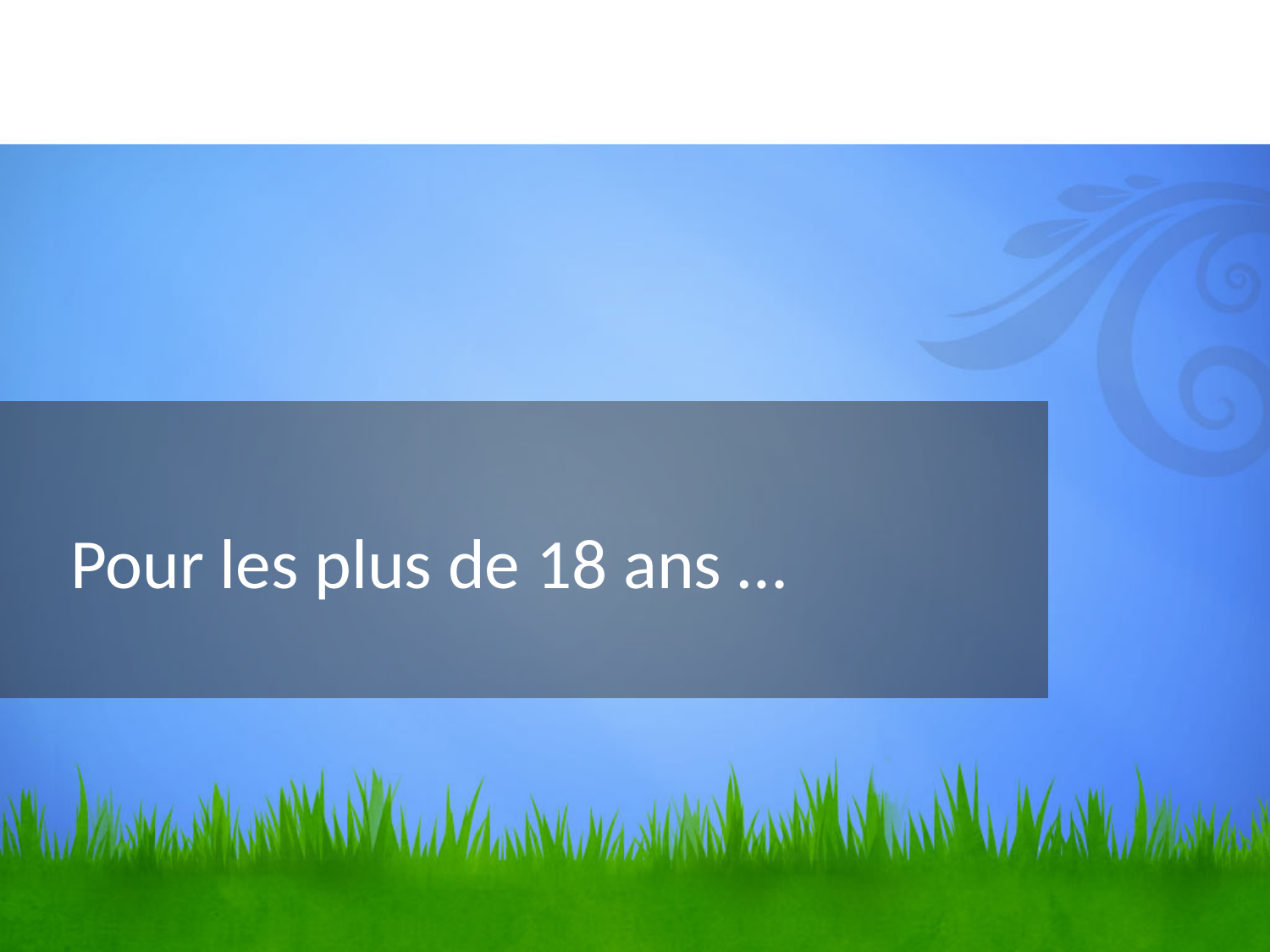

# Pour les plus de 18 ans …